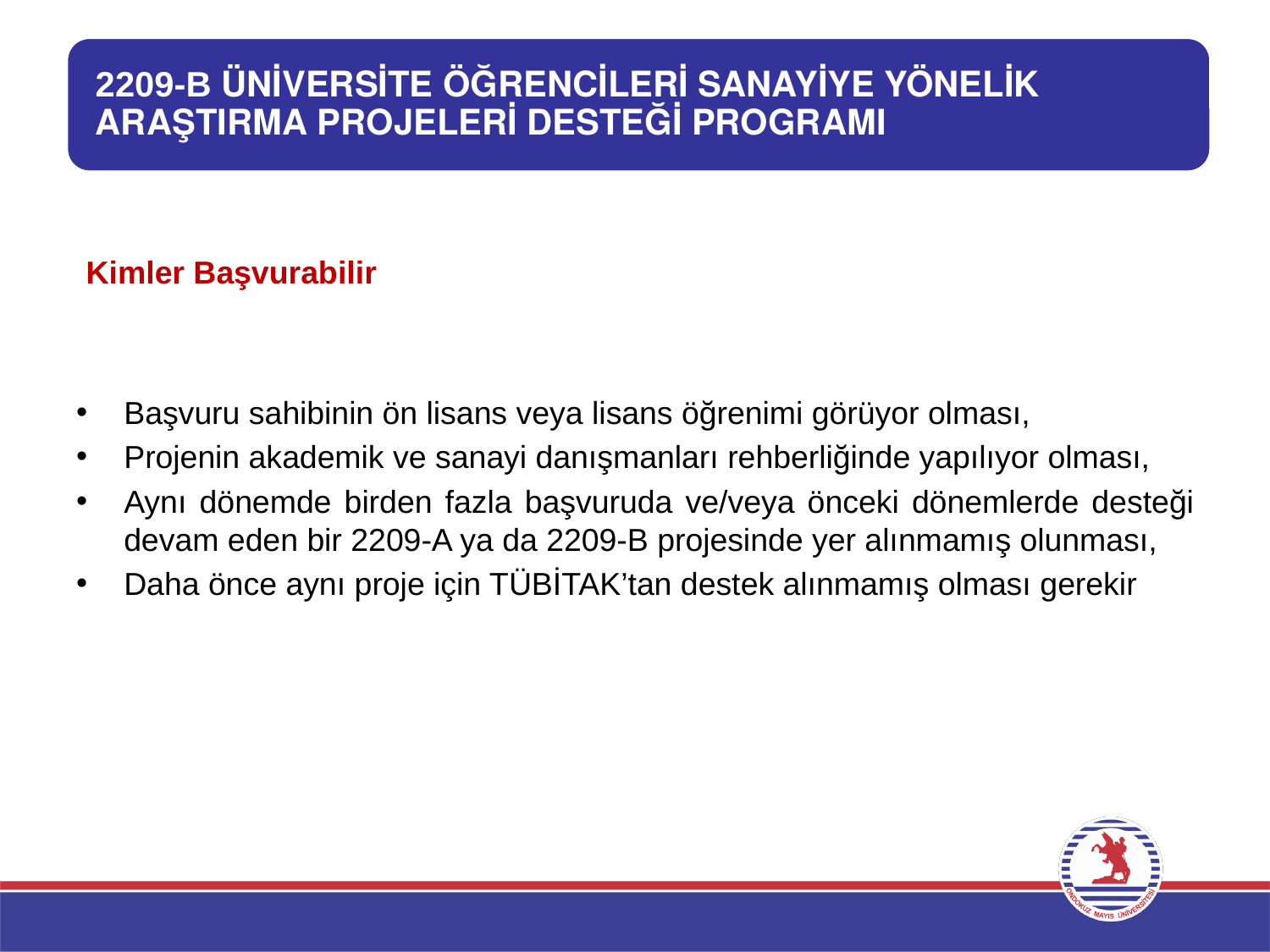

2209-B ÜNİVERSİTE ÖĞRENCİLERİ SANAYİYE YÖNELİK ARAŞTIRMA PROJELERİ DESTEĞİ PROGRAMI
Kimler Başvurabilir
Başvuru sahibinin ön lisans veya lisans öğrenimi görüyor olması,
Projenin akademik ve sanayi danışmanları rehberliğinde yapılıyor olması,
Aynı dönemde birden fazla başvuruda ve/veya önceki dönemlerde desteği devam eden bir 2209-A ya da 2209-B projesinde yer alınmamış olunması,
Daha önce aynı proje için TÜBİTAK’tan destek alınmamış olması gerekir